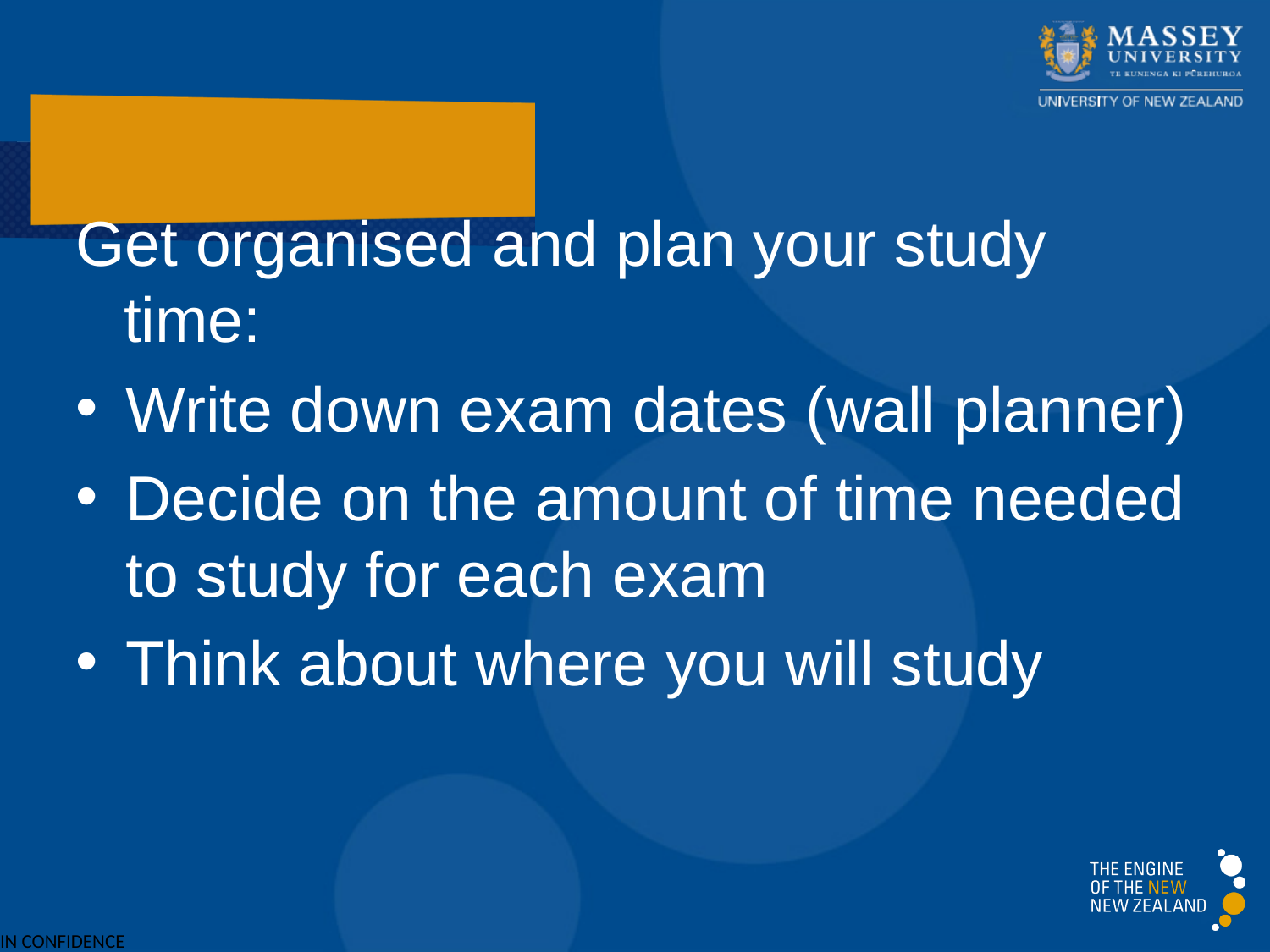

# Step 1. Planning study time
Get organised and plan your study time:
Write down exam dates (wall planner)
Decide on the amount of time needed to study for each exam
Think about where you will study